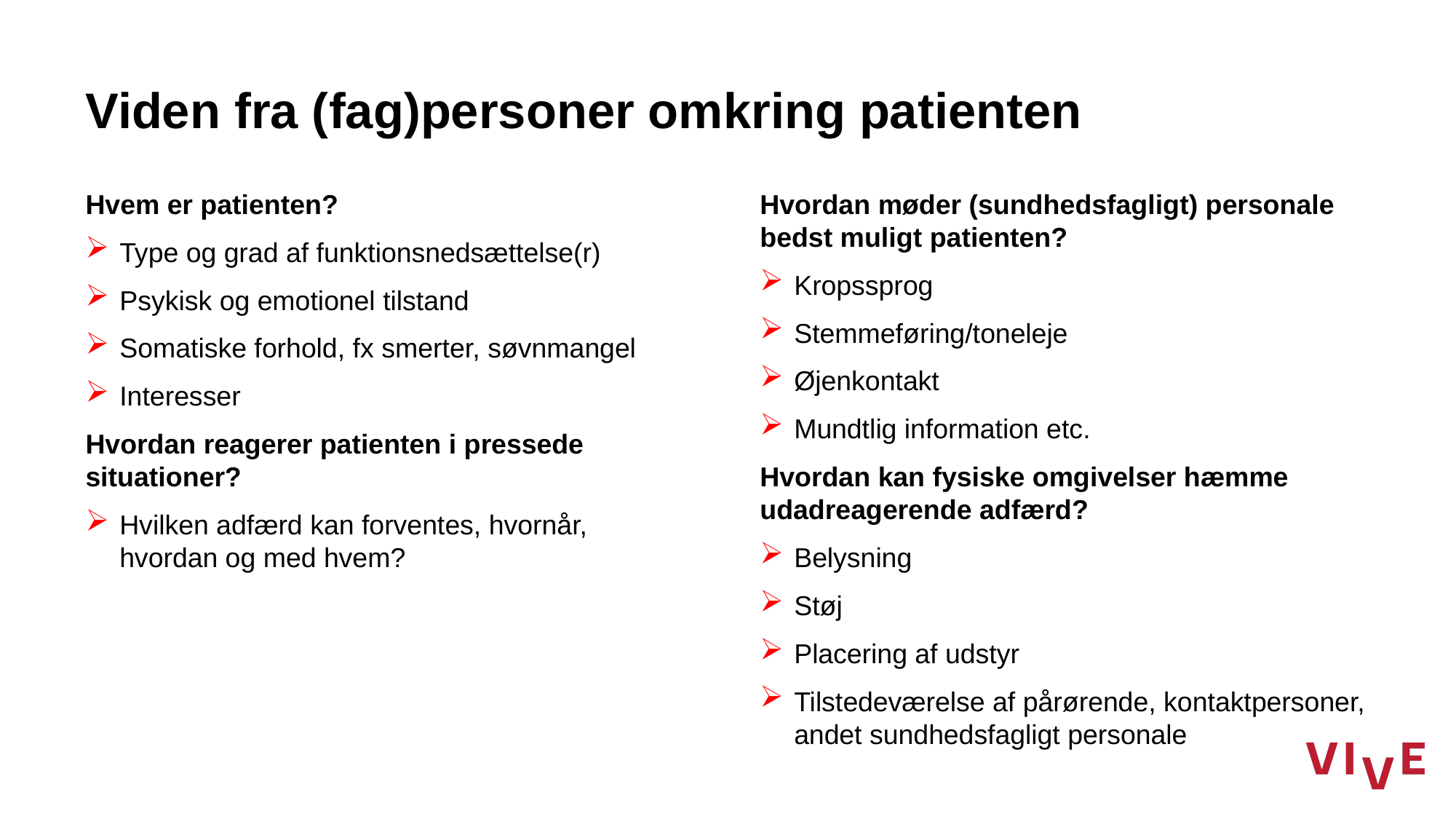

# Viden fra (fag)personer omkring patienten
Hvem er patienten?
Type og grad af funktionsnedsættelse(r)
Psykisk og emotionel tilstand
Somatiske forhold, fx smerter, søvnmangel
Interesser
Hvordan reagerer patienten i pressede situationer?
Hvilken adfærd kan forventes, hvornår, hvordan og med hvem?
Hvordan møder (sundhedsfagligt) personale bedst muligt patienten?
Kropssprog
Stemmeføring/toneleje
Øjenkontakt
Mundtlig information etc.
Hvordan kan fysiske omgivelser hæmme udadreagerende adfærd?
Belysning
Støj
Placering af udstyr
Tilstedeværelse af pårørende, kontaktpersoner, andet sundhedsfagligt personale